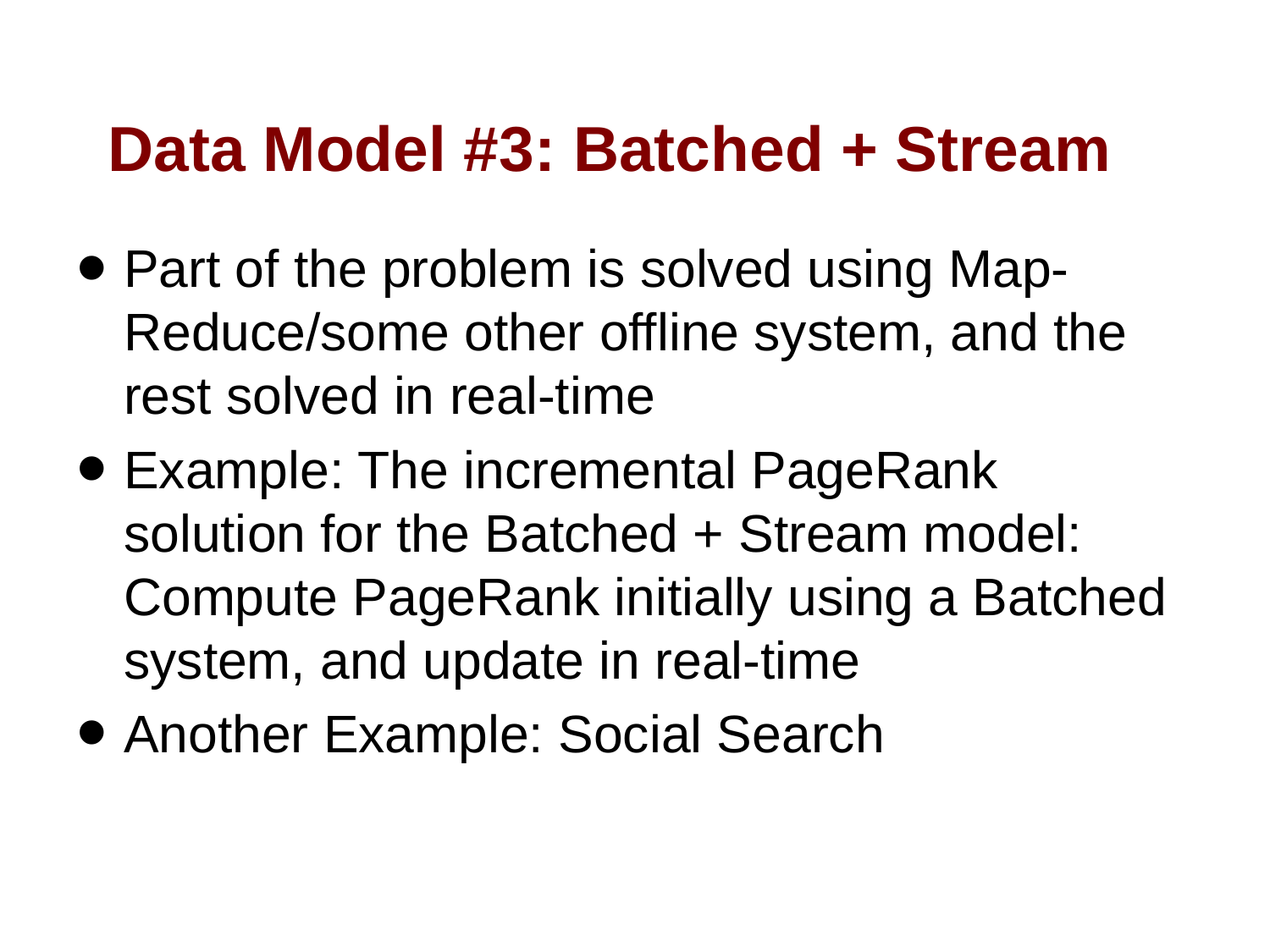

# Data Model #3: Batched + Stream
Part of the problem is solved using Map-Reduce/some other offline system, and the rest solved in real-time
Example: The incremental PageRank solution for the Batched + Stream model: Compute PageRank initially using a Batched system, and update in real-time
Another Example: Social Search